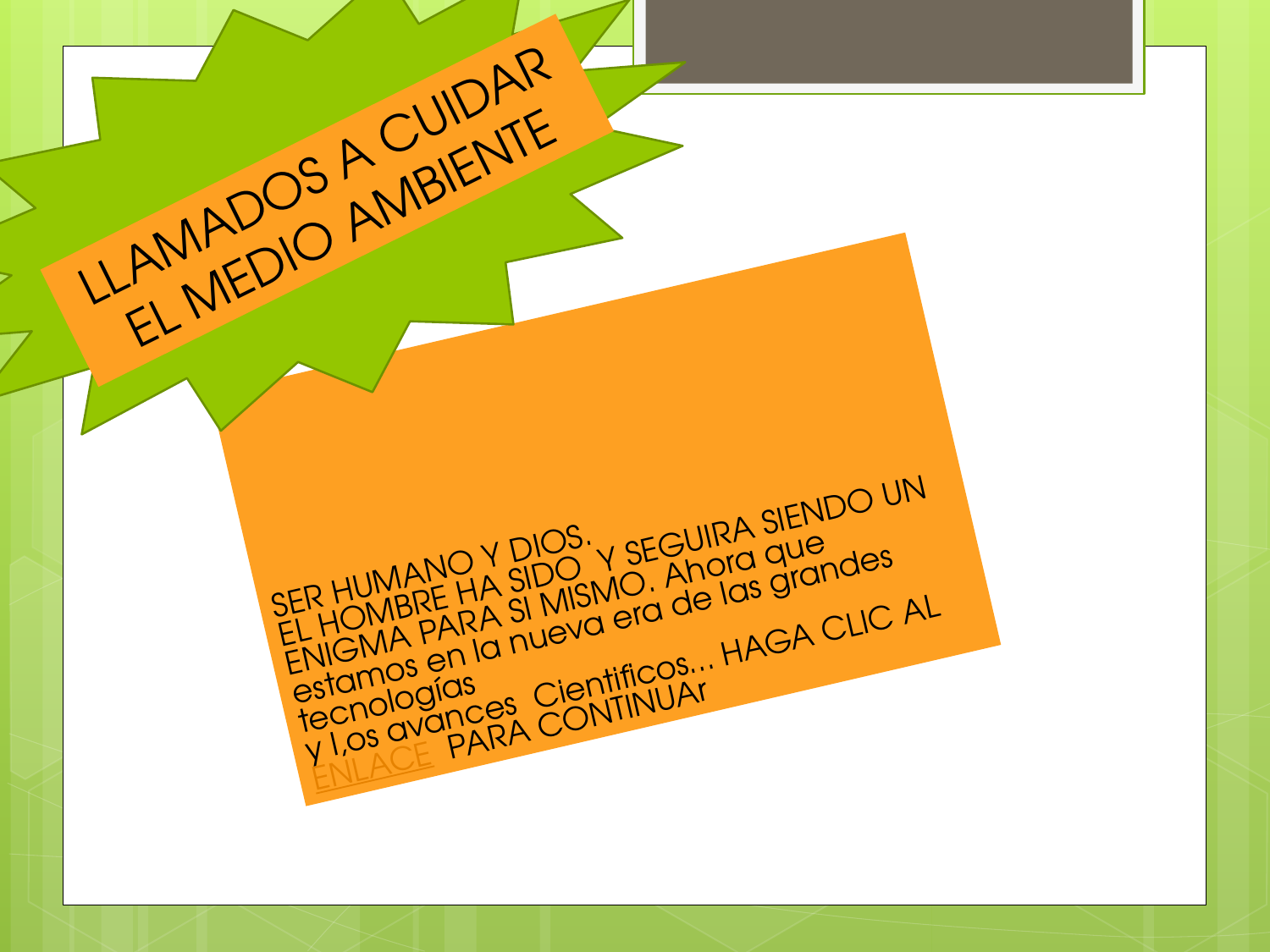

LLAMADOS A CUIDAR EL MEDIO AMBIENTE
# SER HUMANO Y DIOS. EL HOMBRE HA SIDO  Y SEGUIRA SIENDO UN ENIGMA PARA SI MISMO. Ahora que estamos en la nueva era de las grandes tecnologías y l,os avances  Cientificos… HAGA CLIC AL  ENLACE  PARA CONTINUAr